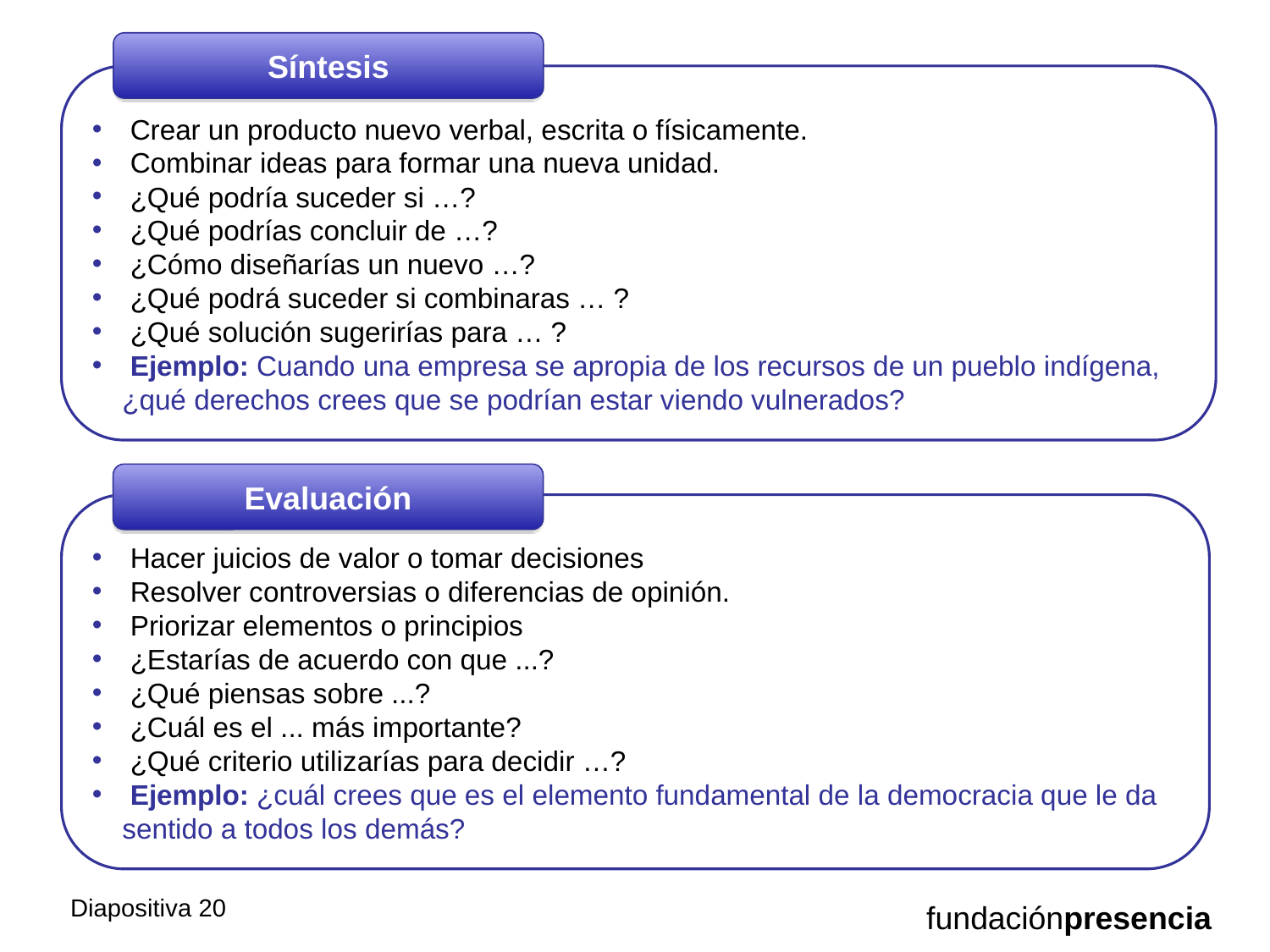

Síntesis

 Crear un producto nuevo verbal, escrita o físicamente.
 Combinar ideas para formar una nueva unidad.
 ¿Qué podría suceder si …?
 ¿Qué podrías concluir de …?
 ¿Cómo diseñarías un nuevo …?
 ¿Qué podrá suceder si combinaras … ?
 ¿Qué solución sugerirías para … ?
 Ejemplo: Cuando una empresa se apropia de los recursos de un pueblo indígena, ¿qué derechos crees que se podrían estar viendo vulnerados?
Evaluación

 Hacer juicios de valor o tomar decisiones
 Resolver controversias o diferencias de opinión.
 Priorizar elementos o principios
 ¿Estarías de acuerdo con que ...?
 ¿Qué piensas sobre ...?
 ¿Cuál es el ... más importante?
 ¿Qué criterio utilizarías para decidir …?
 Ejemplo: ¿cuál crees que es el elemento fundamental de la democracia que le da sentido a todos los demás?
Diapositiva 20